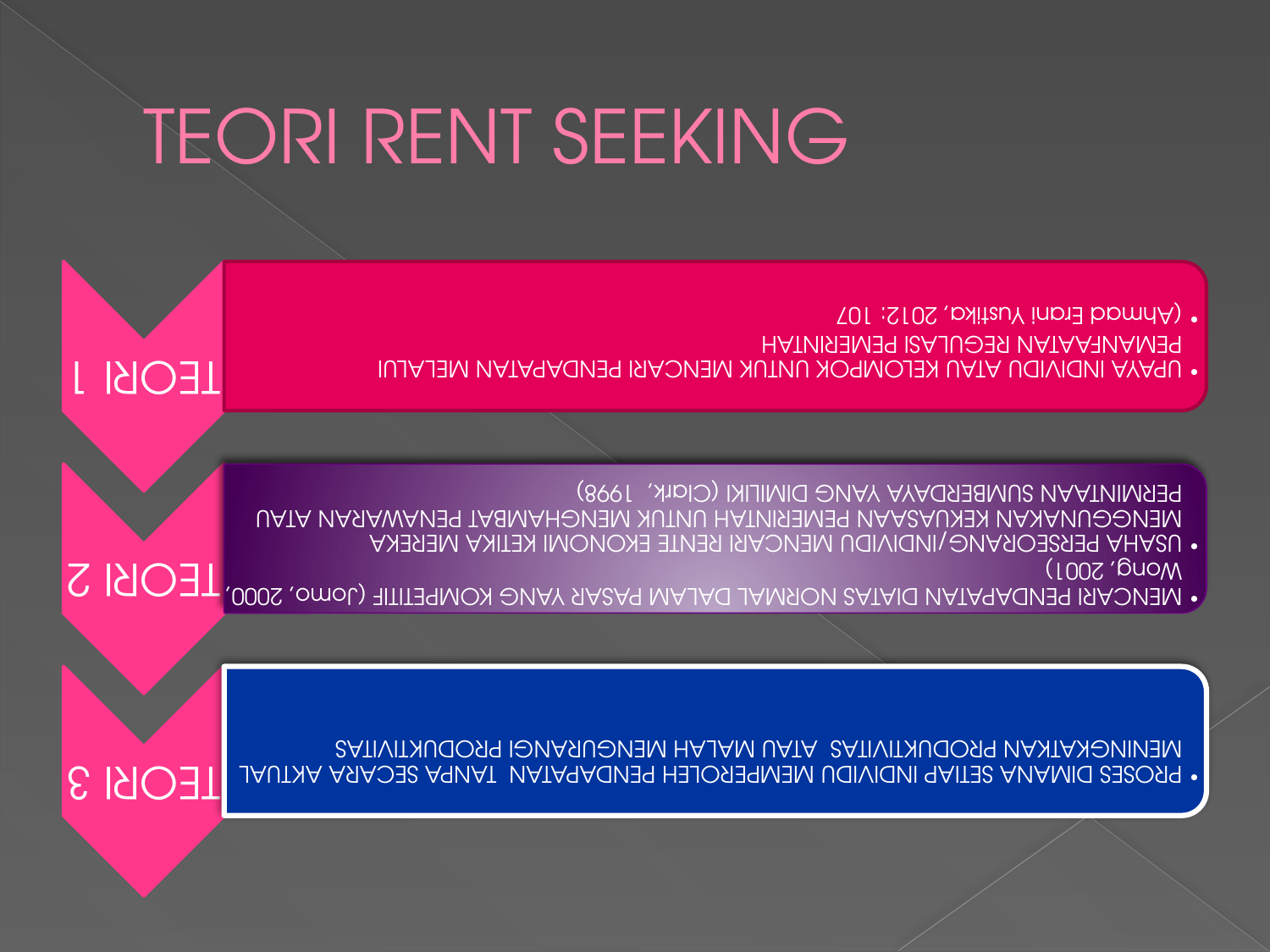

# TEORI RENT SEEKING
TEORI 1
UPAYA INDIVIDU ATAU KELOMPOK UNTUK MENCARI PENDAPATAN MELALUI PEMANFAATAN REGULASI PEMERINTAH
(Ahmad Erani Yustika, 2012: 107
TEORI 2
MENCARI PENDAPATAN DIATAS NORMAL DALAM PASAR YANG KOMPETITIF (Jomo, 2000, Wong, 2001)
USAHA PERSEORANG/INDIVIDU MENCARI RENTE EKONOMI KETIKA MEREKA MENGGUNAKAN KEKUASAAN PEMERINTAH UNTUK MENGHAMBAT PENAWARAN ATAU   PERMINTAAN SUMBERDAYA YANG DIMILIKI (Clark,  1998)
TEORI 3
PROSES DIMANA SETIAP INDIVIDU MEMPEROLEH PENDAPATAN  TANPA SECARA AKTUAL MENINGKATKAN PRODUKTIVITAS  ATAU MALAH MENGURANGI PRODUKTIVITAS